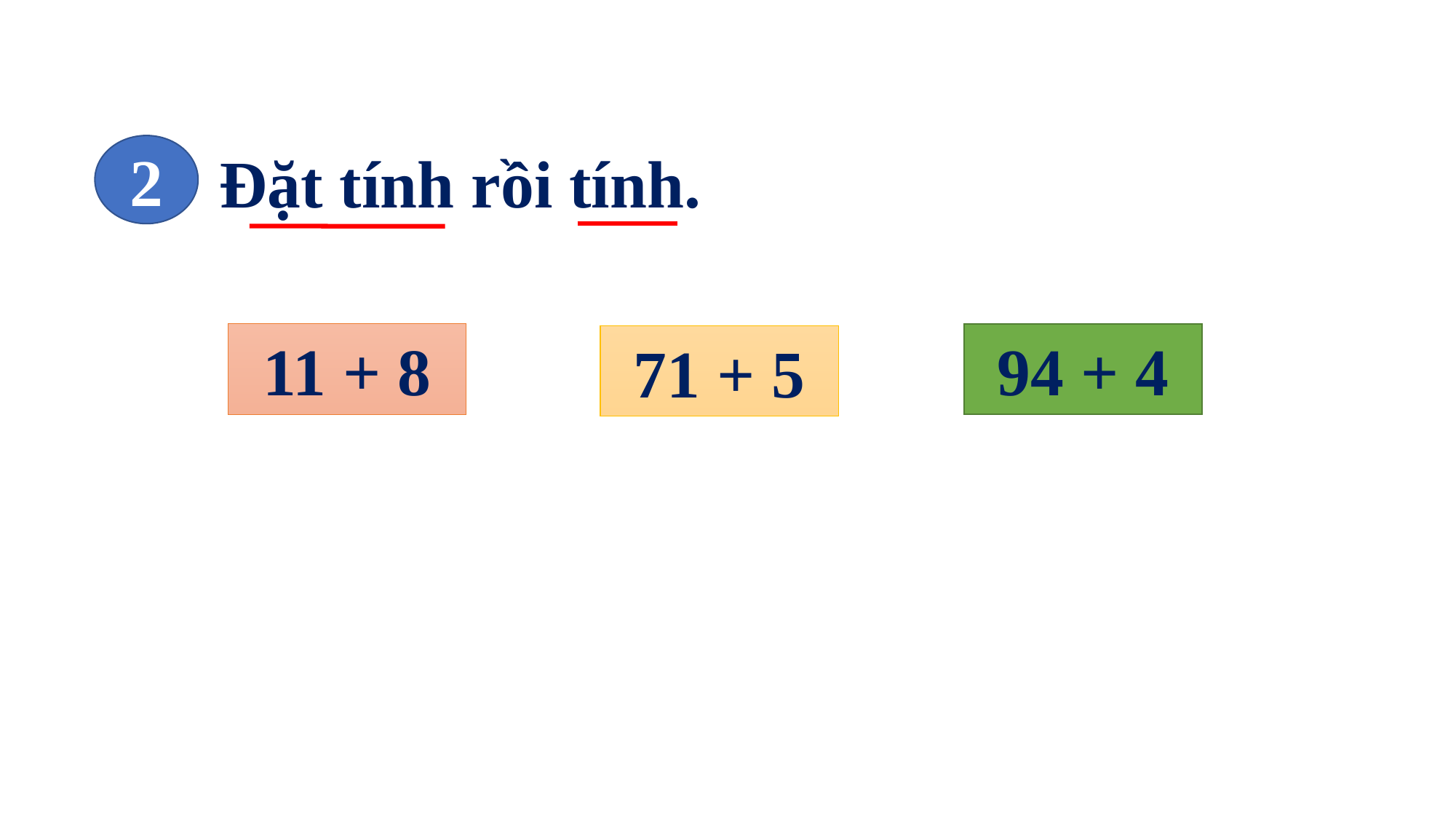

2
Đặt tính rồi tính.
11 + 8
94 + 4
71 + 5